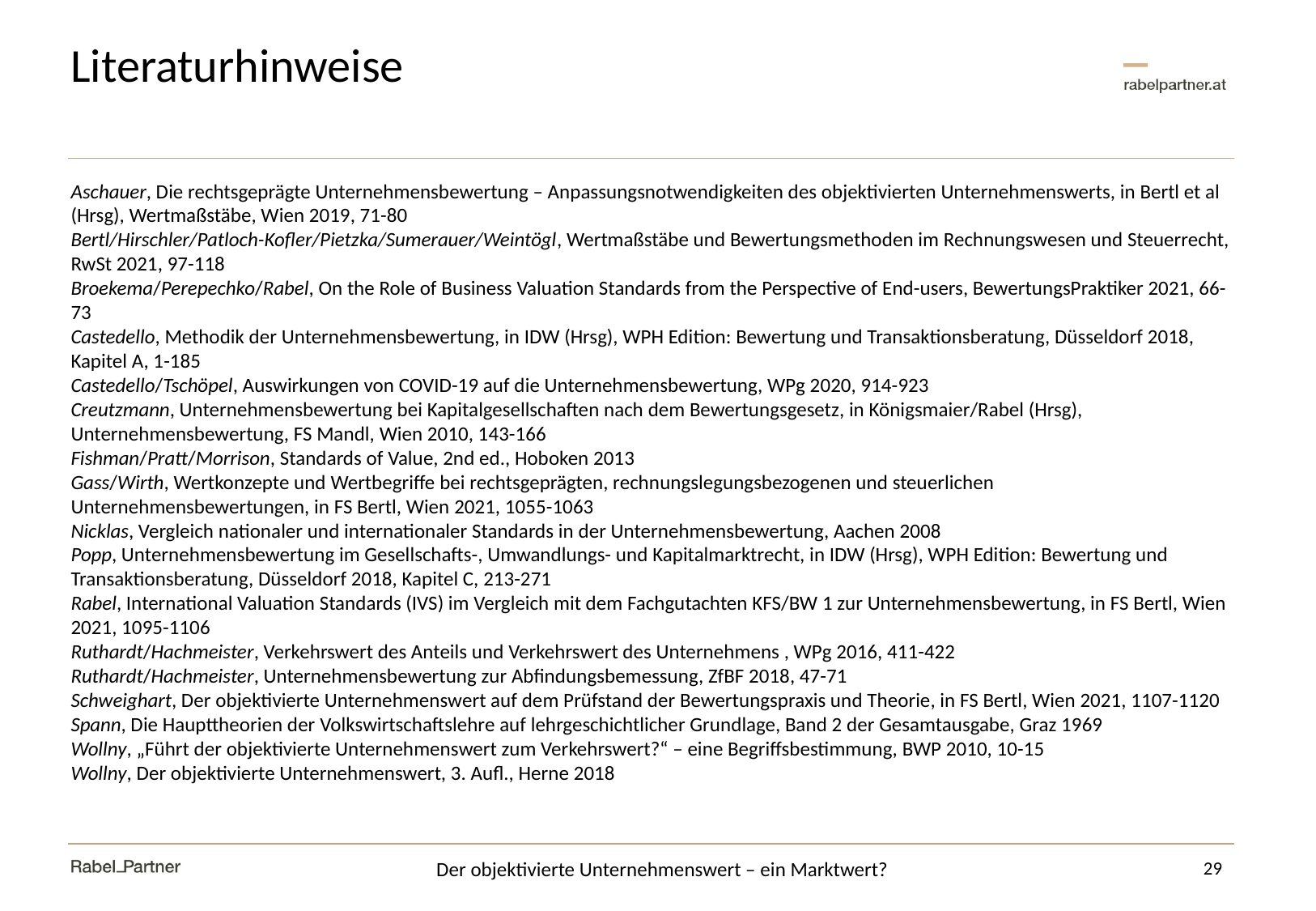

# Literaturhinweise
Aschauer, Die rechtsgeprägte Unternehmensbewertung – Anpassungsnotwendigkeiten des objektivierten Unternehmenswerts, in Bertl et al (Hrsg), Wertmaßstäbe, Wien 2019, 71-80
Bertl/Hirschler/Patloch-Kofler/Pietzka/Sumerauer/Weintögl, Wertmaßstäbe und Bewertungsmethoden im Rechnungswesen und Steuerrecht, RwSt 2021, 97-118
Broekema/Perepechko/Rabel, On the Role of Business Valuation Standards from the Perspective of End-users, BewertungsPraktiker 2021, 66-73
Castedello, Methodik der Unternehmensbewertung, in IDW (Hrsg), WPH Edition: Bewertung und Transaktionsberatung, Düsseldorf 2018, Kapitel A, 1-185
Castedello/Tschöpel, Auswirkungen von COVID-19 auf die Unternehmensbewertung, WPg 2020, 914-923
Creutzmann, Unternehmensbewertung bei Kapitalgesellschaften nach dem Bewertungsgesetz, in Königsmaier/Rabel (Hrsg), Unternehmensbewertung, FS Mandl, Wien 2010, 143-166
Fishman/Pratt/Morrison, Standards of Value, 2nd ed., Hoboken 2013
Gass/Wirth, Wertkonzepte und Wertbegriffe bei rechtsgeprägten, rechnungslegungsbezogenen und steuerlichen Unternehmensbewertungen, in FS Bertl, Wien 2021, 1055-1063
Nicklas, Vergleich nationaler und internationaler Standards in der Unternehmensbewertung, Aachen 2008
Popp, Unternehmensbewertung im Gesellschafts-, Umwandlungs- und Kapitalmarktrecht, in IDW (Hrsg), WPH Edition: Bewertung und Transaktionsberatung, Düsseldorf 2018, Kapitel C, 213-271
Rabel, International Valuation Standards (IVS) im Vergleich mit dem Fachgutachten KFS/BW 1 zur Unternehmensbewertung, in FS Bertl, Wien 2021, 1095-1106
Ruthardt/Hachmeister, Verkehrswert des Anteils und Verkehrswert des Unternehmens , WPg 2016, 411-422
Ruthardt/Hachmeister, Unternehmensbewertung zur Abfindungsbemessung, ZfBF 2018, 47-71
Schweighart, Der objektivierte Unternehmenswert auf dem Prüfstand der Bewertungspraxis und Theorie, in FS Bertl, Wien 2021, 1107-1120
Spann, Die Haupttheorien der Volkswirtschaftslehre auf lehrgeschichtlicher Grundlage, Band 2 der Gesamtausgabe, Graz 1969
Wollny, „Führt der objektivierte Unternehmenswert zum Verkehrswert?“ – eine Begriffsbestimmung, BWP 2010, 10-15
Wollny, Der objektivierte Unternehmenswert, 3. Aufl., Herne 2018

29
Der objektivierte Unternehmenswert – ein Marktwert?